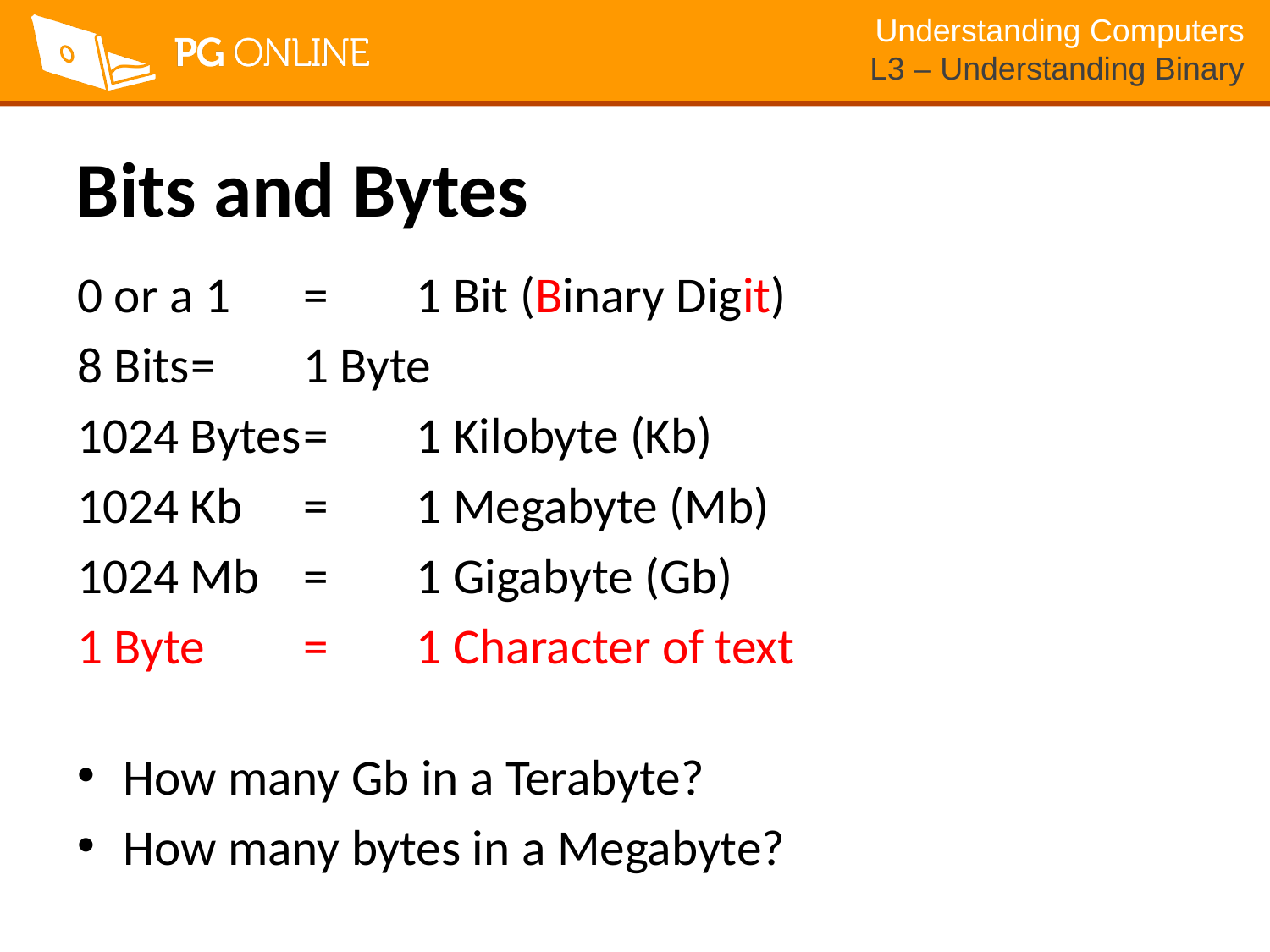

# Bits and Bytes
0 or a 1		=	1 Bit (Binary Digit)
8 Bits			=	1 Byte
1024 Bytes		=	1 Kilobyte (Kb)
1024 Kb		=	1 Megabyte (Mb)
1024 Mb 		=	1 Gigabyte (Gb)
1 Byte		=	1 Character of text
How many Gb in a Terabyte?
How many bytes in a Megabyte?